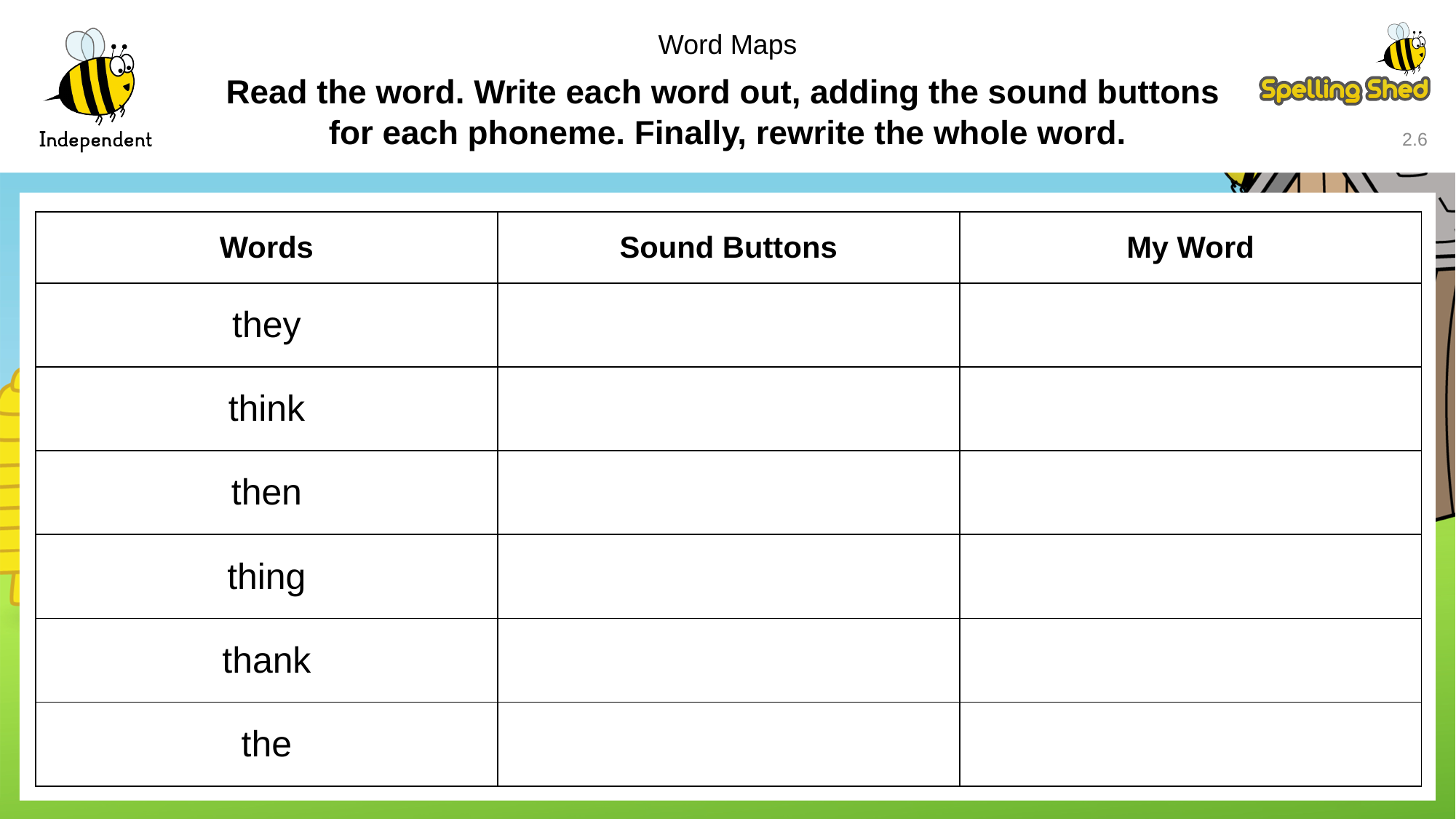

Word Maps
Read the word. Write each word out, adding the sound buttons
for each phoneme. Finally, rewrite the whole word.
2.6
| Words | Sound Buttons | My Word |
| --- | --- | --- |
| they |  |  |
| think |  |  |
| then |  |  |
| thing |  |  |
| thank |  |  |
| the |  |  |